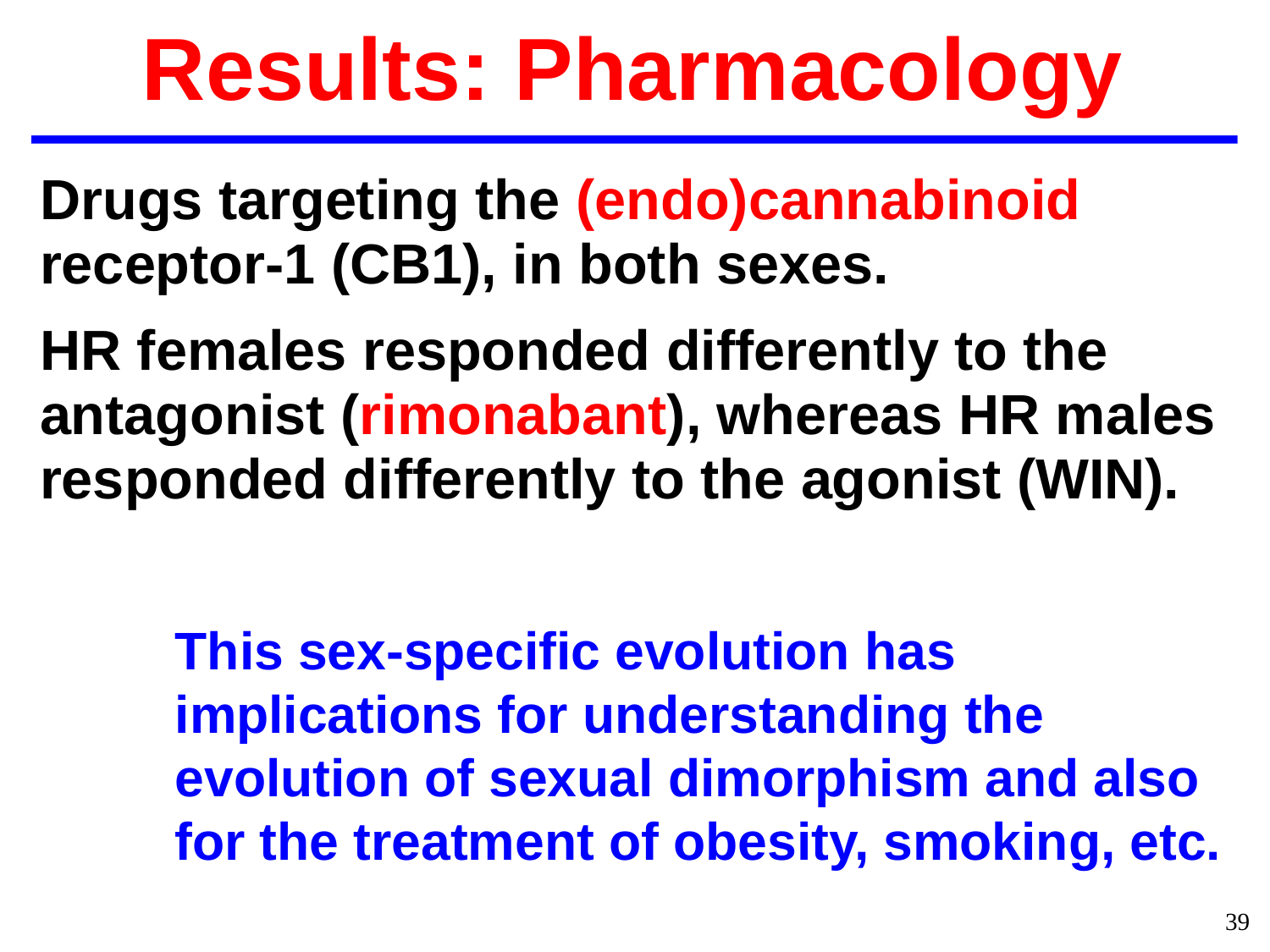

Results: Pharmacology

Drugs targeting the (endo)cannabinoid receptor-1 (CB1), in both sexes.
HR females responded differently to the antagonist (rimonabant), whereas HR males responded differently to the agonist (WIN).
This sex-specific evolution has implications for understanding the evolution of sexual dimorphism and also for the treatment of obesity, smoking, etc.
39